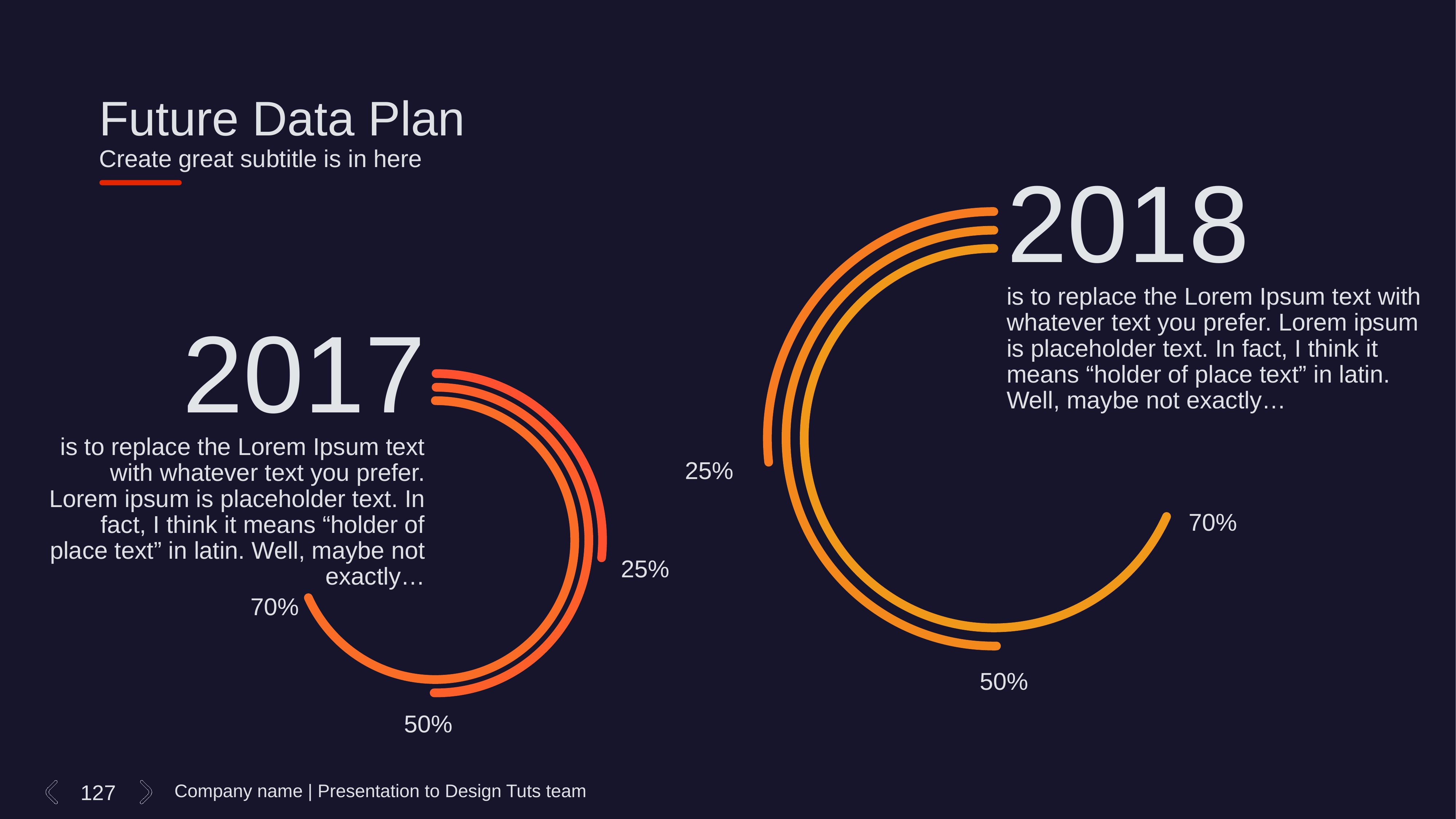

Future Data Plan
Create great subtitle is in here

25%

50%

70%
2018
is to replace the Lorem Ipsum text with whatever text you prefer. Lorem ipsum is placeholder text. In fact, I think it means “holder of place text” in latin. Well, maybe not exactly…

25%

50%

70%
2017
is to replace the Lorem Ipsum text with whatever text you prefer. Lorem ipsum is placeholder text. In fact, I think it means “holder of place text” in latin. Well, maybe not exactly…